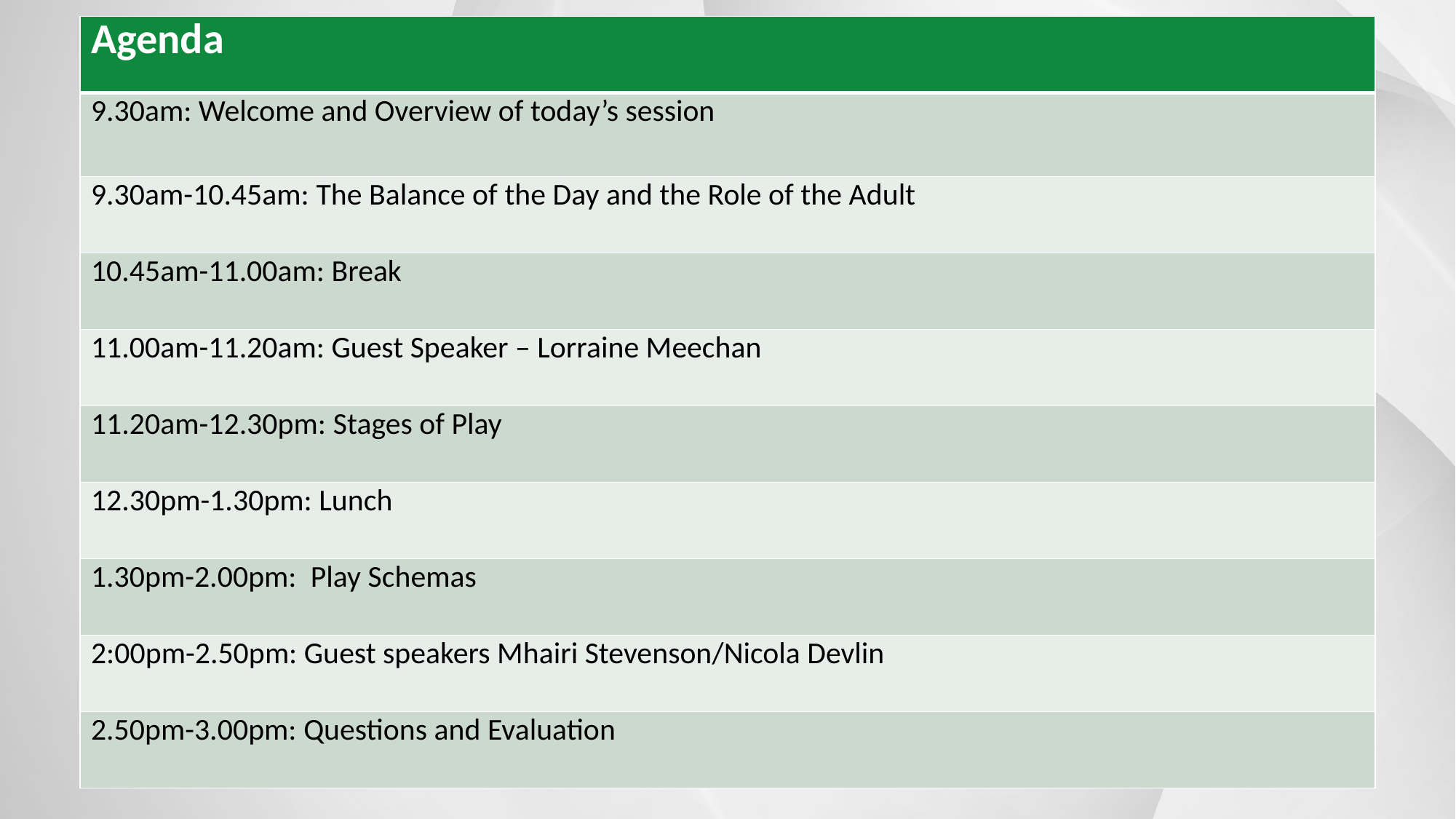

| Agenda |
| --- |
| 9.30am: Welcome and Overview of today’s session |
| 9.30am-10.45am: The Balance of the Day and the Role of the Adult |
| 10.45am-11.00am: Break |
| 11.00am-11.20am: Guest Speaker – Lorraine Meechan |
| 11.20am-12.30pm: Stages of Play |
| 12.30pm-1.30pm: Lunch |
| 1.30pm-2.00pm:  Play Schemas |
| 2:00pm-2.50pm: Guest speakers Mhairi Stevenson/Nicola Devlin |
| 2.50pm-3.00pm: Questions and Evaluation |